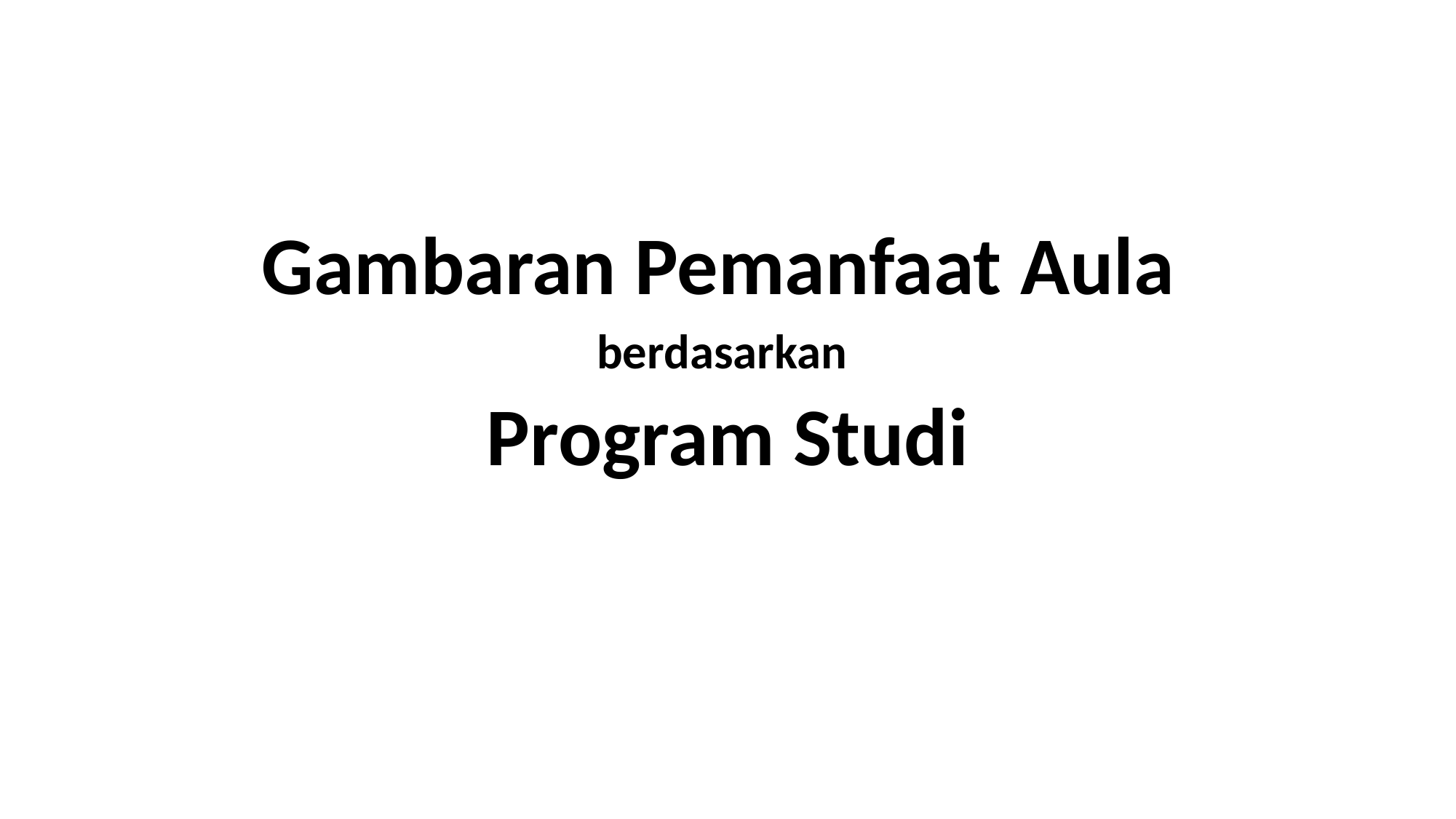

#
Gambaran Pemanfaat Aula
berdasarkan
Program Studi